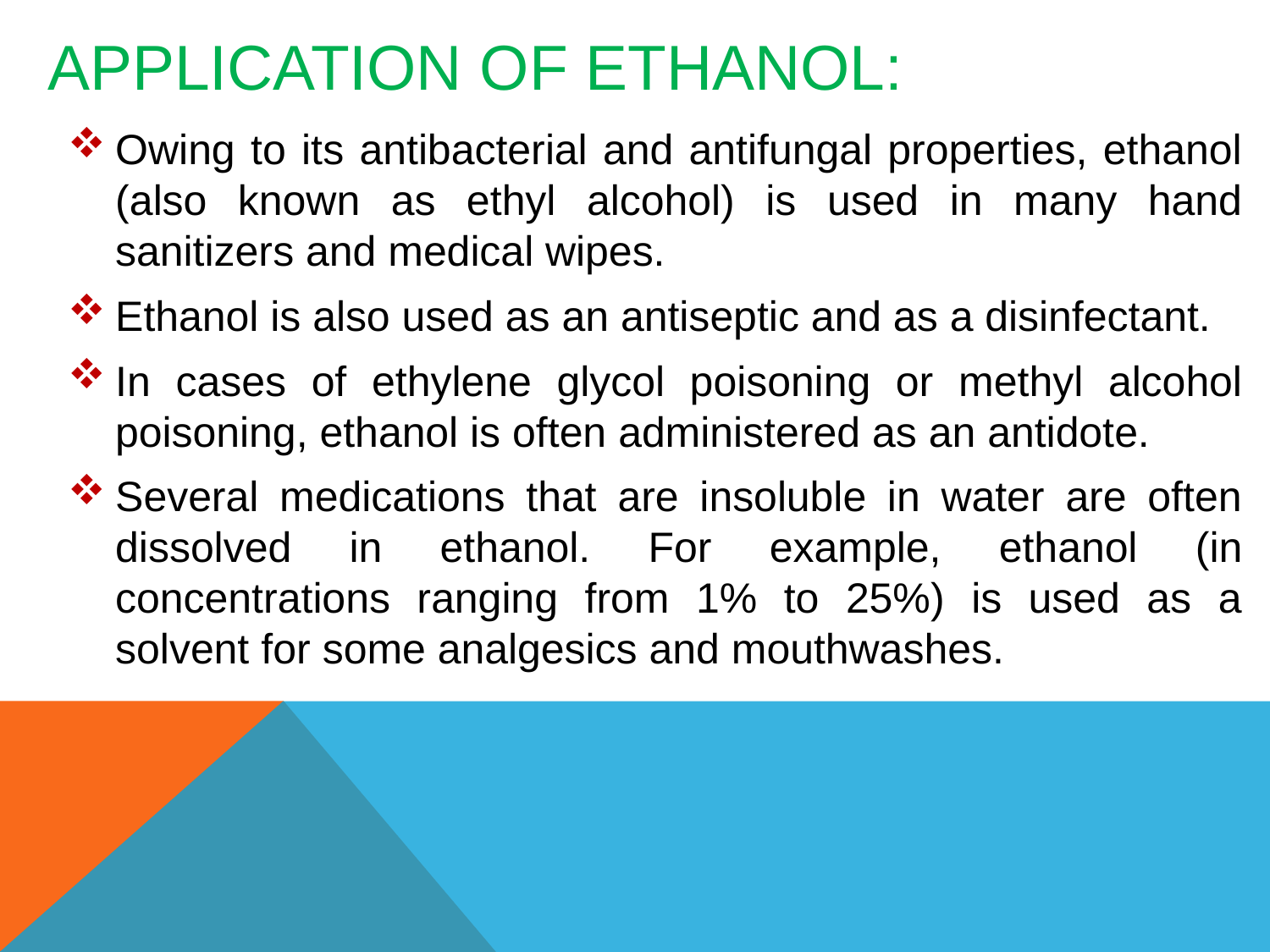

# Application of ethanol:
Owing to its antibacterial and antifungal properties, ethanol (also known as ethyl alcohol) is used in many hand sanitizers and medical wipes.
Ethanol is also used as an antiseptic and as a disinfectant.
In cases of ethylene glycol poisoning or methyl alcohol poisoning, ethanol is often administered as an antidote.
Several medications that are insoluble in water are often dissolved in ethanol. For example, ethanol (in concentrations ranging from 1% to 25%) is used as a solvent for some analgesics and mouthwashes.